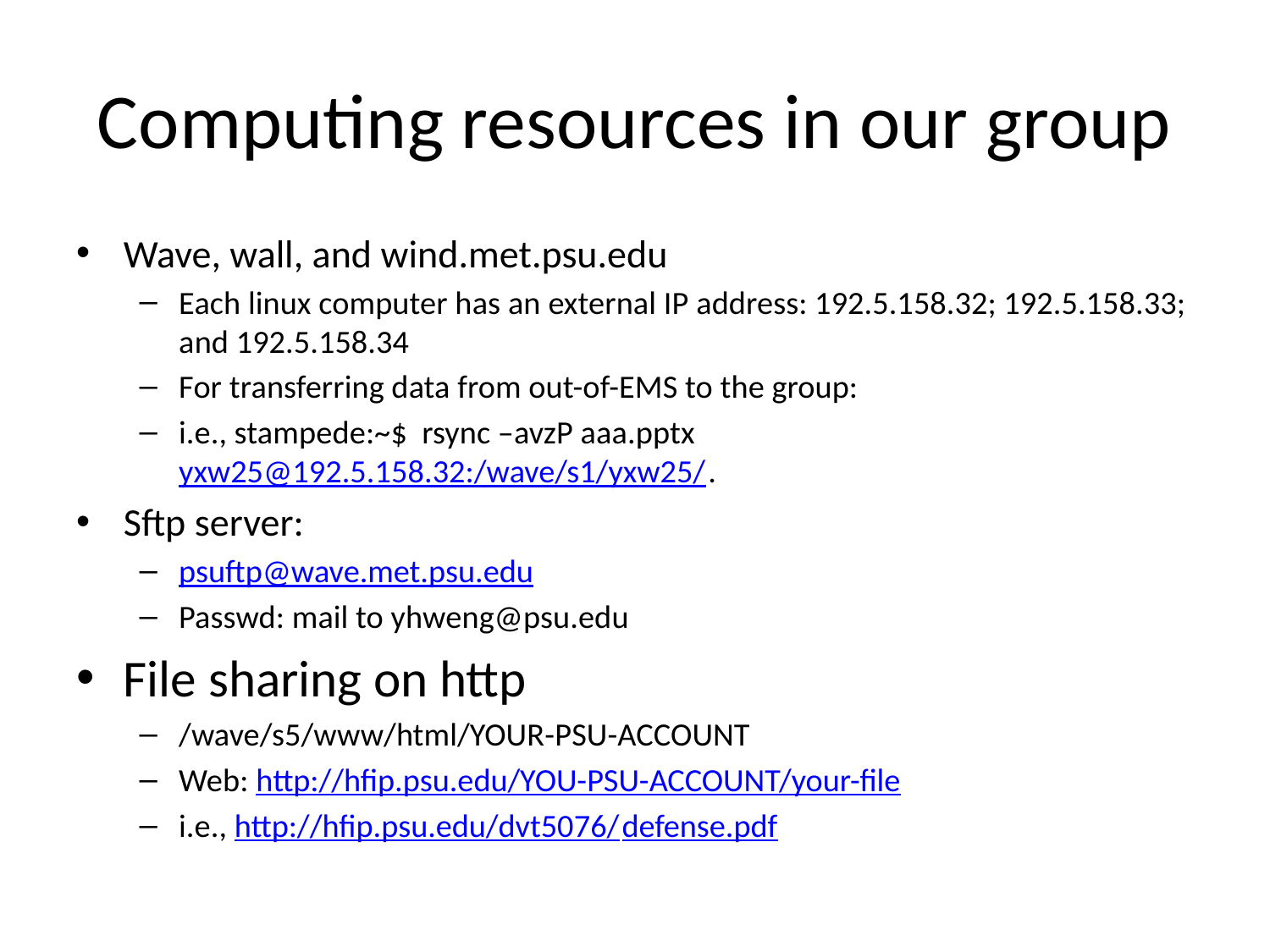

# Computing resources in our group
Wave, wall, and wind.met.psu.edu
Each linux computer has an external IP address: 192.5.158.32; 192.5.158.33; and 192.5.158.34
For transferring data from out-of-EMS to the group:
i.e., stampede:~$  rsync –avzP aaa.pptx yxw25@192.5.158.32:/wave/s1/yxw25/.
Sftp server:
psuftp@wave.met.psu.edu
Passwd: mail to yhweng@psu.edu
File sharing on http
/wave/s5/www/html/YOUR-PSU-ACCOUNT
Web: http://hfip.psu.edu/YOU-PSU-ACCOUNT/your-file
i.e., http://hfip.psu.edu/dvt5076/defense.pdf